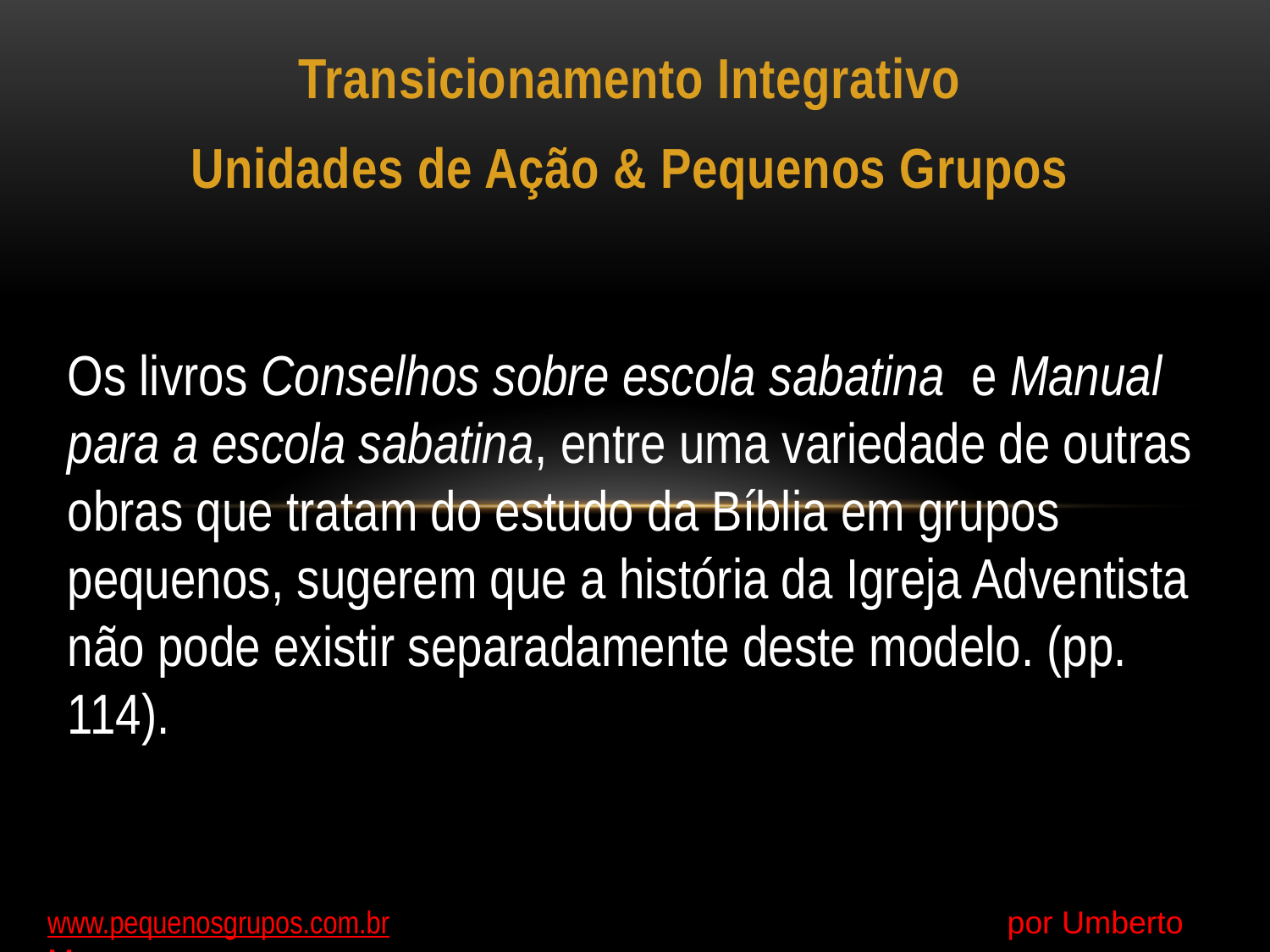

Transicionamento Integrativo
Unidades de Ação & Pequenos Grupos
Os livros Conselhos sobre escola sabatina  e Manual para a escola sabatina, entre uma variedade de outras obras que tratam do estudo da Bíblia em grupos pequenos, sugerem que a história da Igreja Adventista não pode existir separadamente deste modelo. (pp. 114).
www.pequenosgrupos.com.br 					        por Umberto Moura